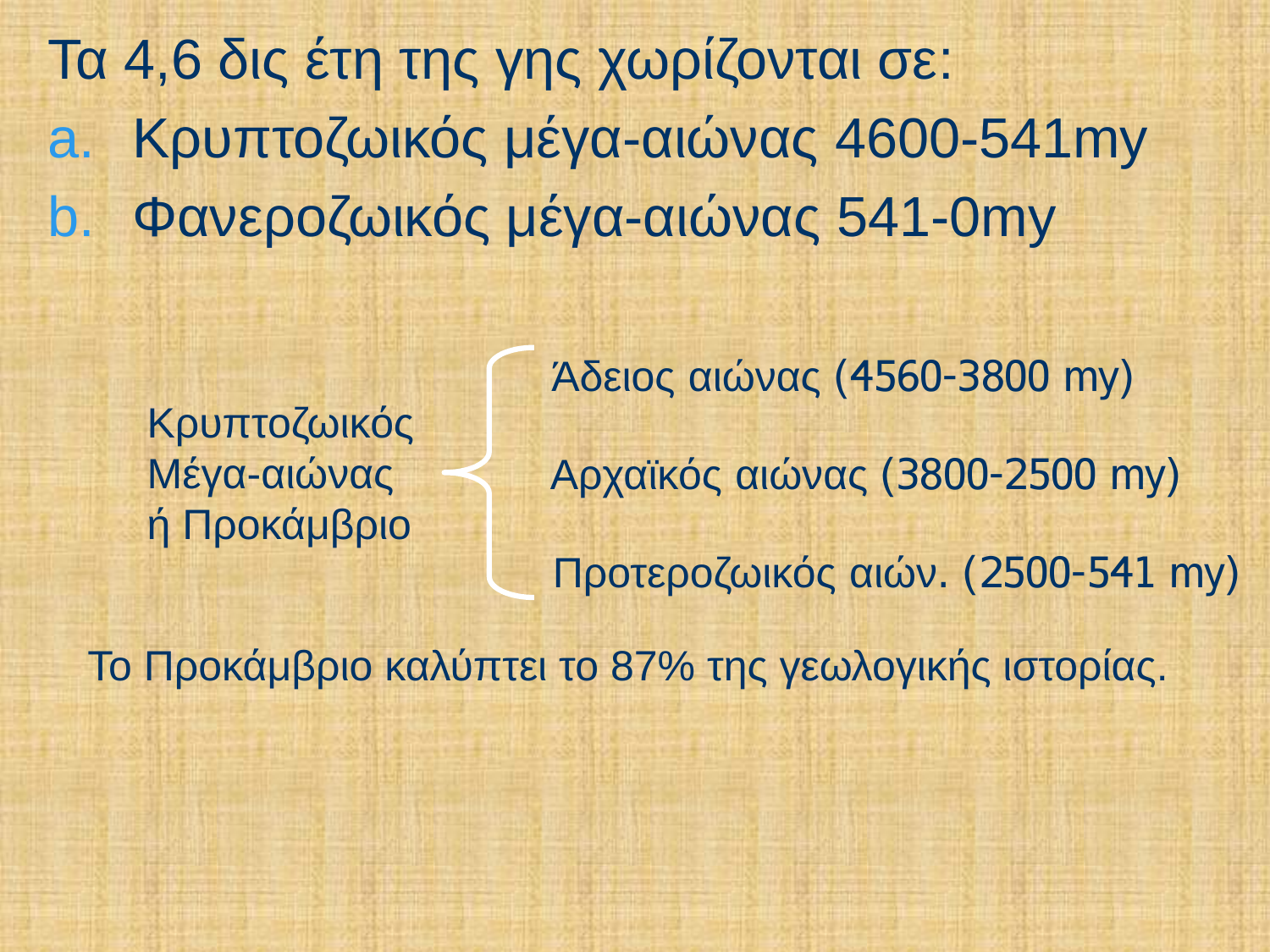

Τα 4,6 δις έτη της γης χωρίζονται σε:
Κρυπτοζωικός μέγα-αιώνας 4600-541my
Φανεροζωικός μέγα-αιώνας 541-0my

Άδειος αιώνας (4560-3800 my)

Κρυπτοζωικός
Μέγα-αιώνας
ή Προκάμβριο
Αρχαϊκός αιώνας (3800-2500 my)
Προτεροζωικός αιών. (2500-541 my)
Το Προκάμβριο καλύπτει το 87% της γεωλογικής ιστορίας.